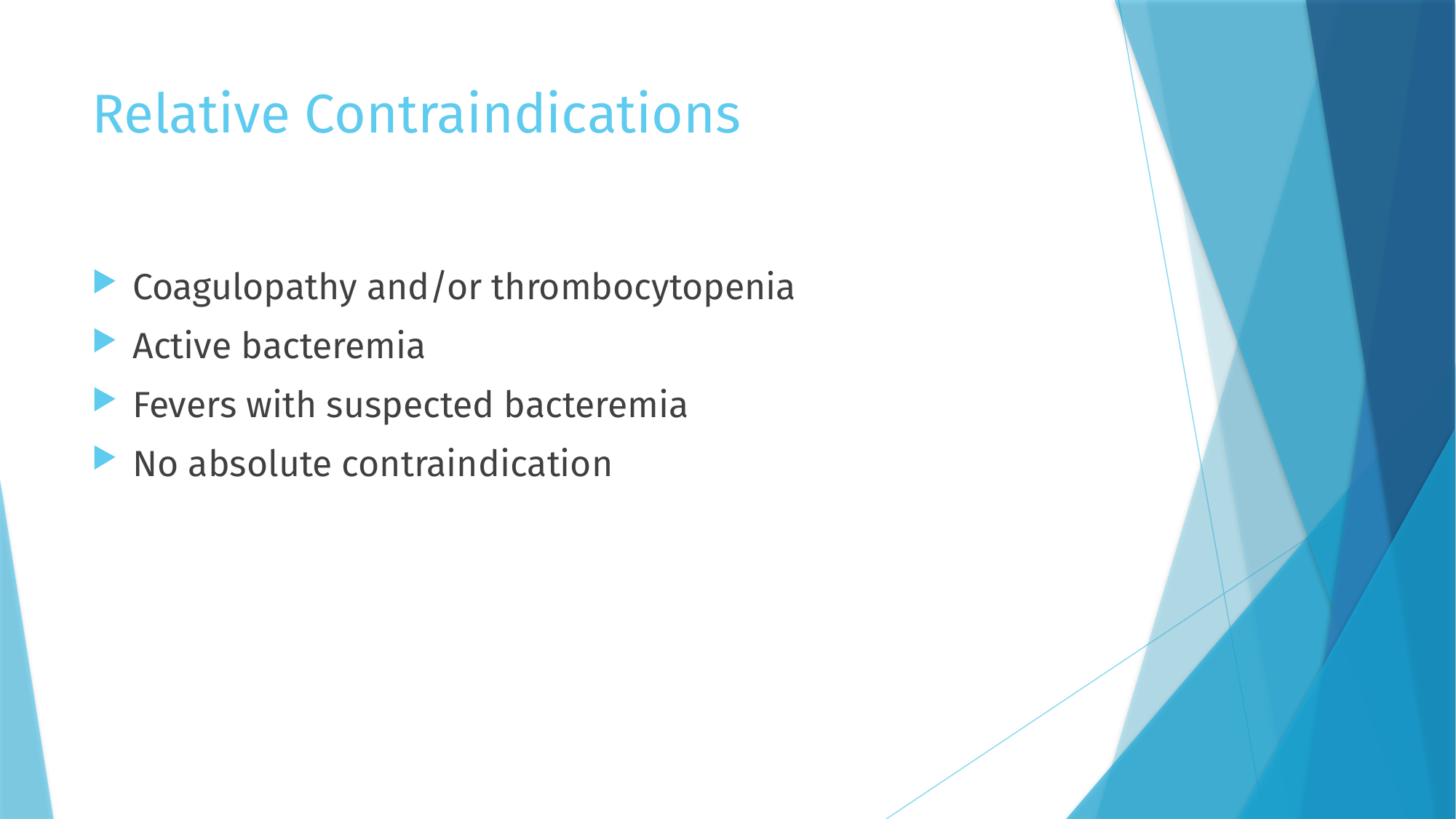

# Relative Contraindications
Coagulopathy and/or thrombocytopenia
Active bacteremia
Fevers with suspected bacteremia
No absolute contraindication